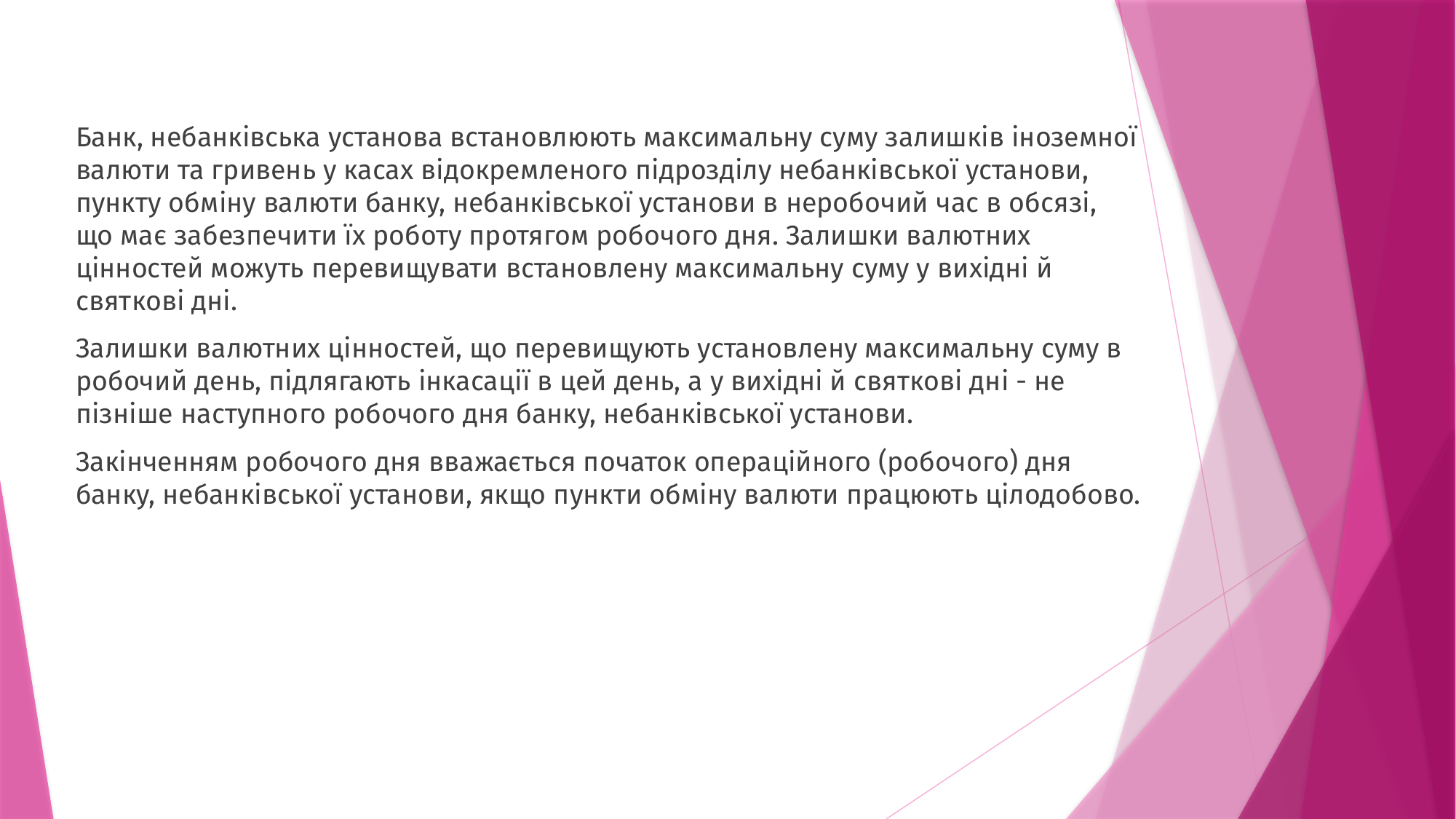

Банк, небанківська установа встановлюють максимальну суму залишків іноземної валюти та гривень у касах відокремленого підрозділу небанківської установи, пункту обміну валюти банку, небанківської установи в неробочий час в обсязі, що має забезпечити їх роботу протягом робочого дня. Залишки валютних цінностей можуть перевищувати встановлену максимальну суму у вихідні й святкові дні.
Залишки валютних цінностей, що перевищують установлену максимальну суму в робочий день, підлягають інкасації в цей день, а у вихідні й святкові дні - не пізніше наступного робочого дня банку, небанківської установи.
Закінченням робочого дня вважається початок операційного (робочого) дня банку, небанківської установи, якщо пункти обміну валюти працюють цілодобово.